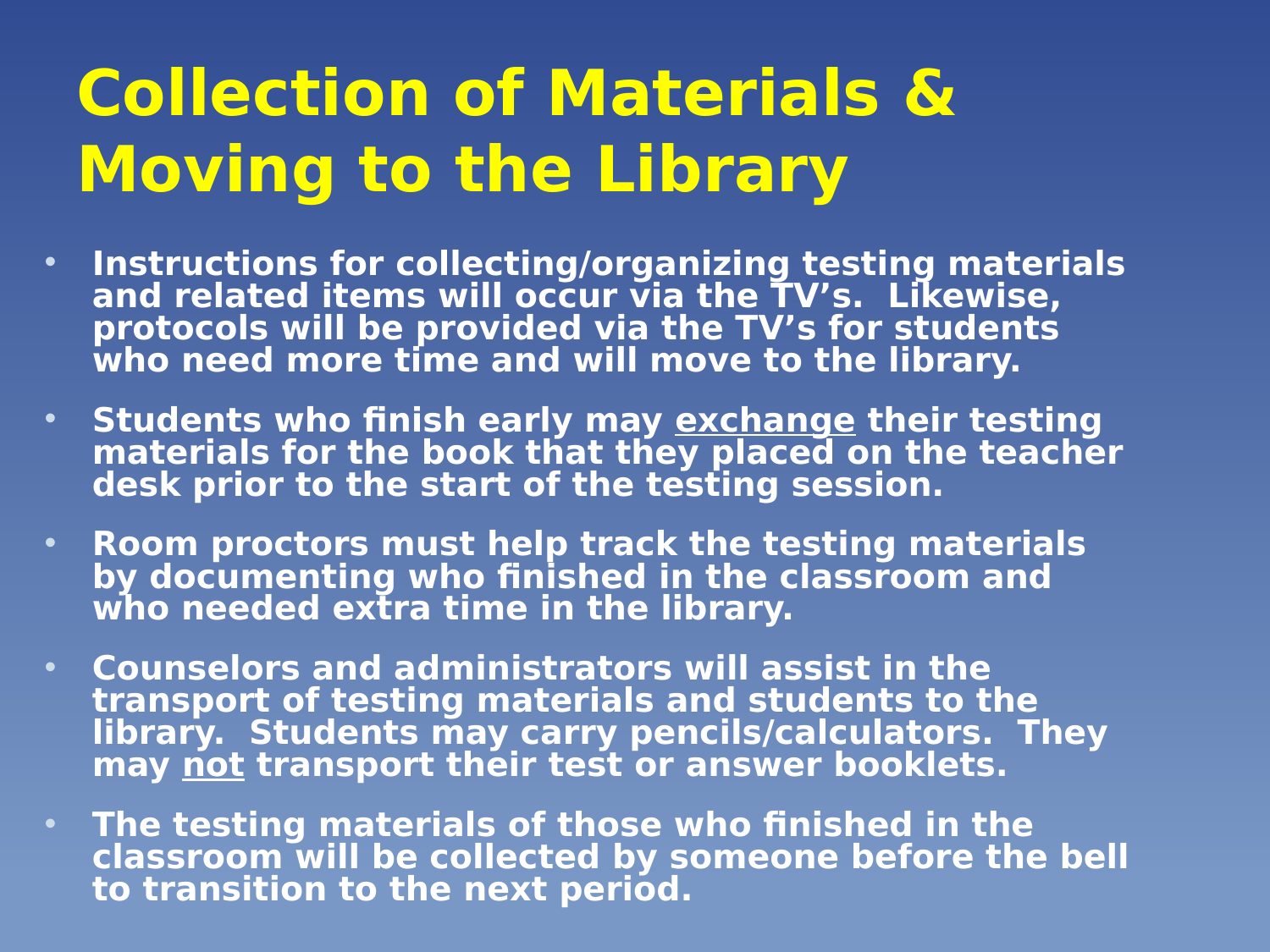

# Collection of Materials & Moving to the Library
Instructions for collecting/organizing testing materials and related items will occur via the TV’s.  Likewise, protocols will be provided via the TV’s for students who need more time and will move to the library.
Students who finish early may exchange their testing materials for the book that they placed on the teacher desk prior to the start of the testing session.
Room proctors must help track the testing materials by documenting who finished in the classroom and who needed extra time in the library.
Counselors and administrators will assist in the transport of testing materials and students to the library.  Students may carry pencils/calculators.  They may not transport their test or answer booklets.
The testing materials of those who finished in the classroom will be collected by someone before the bell to transition to the next period.